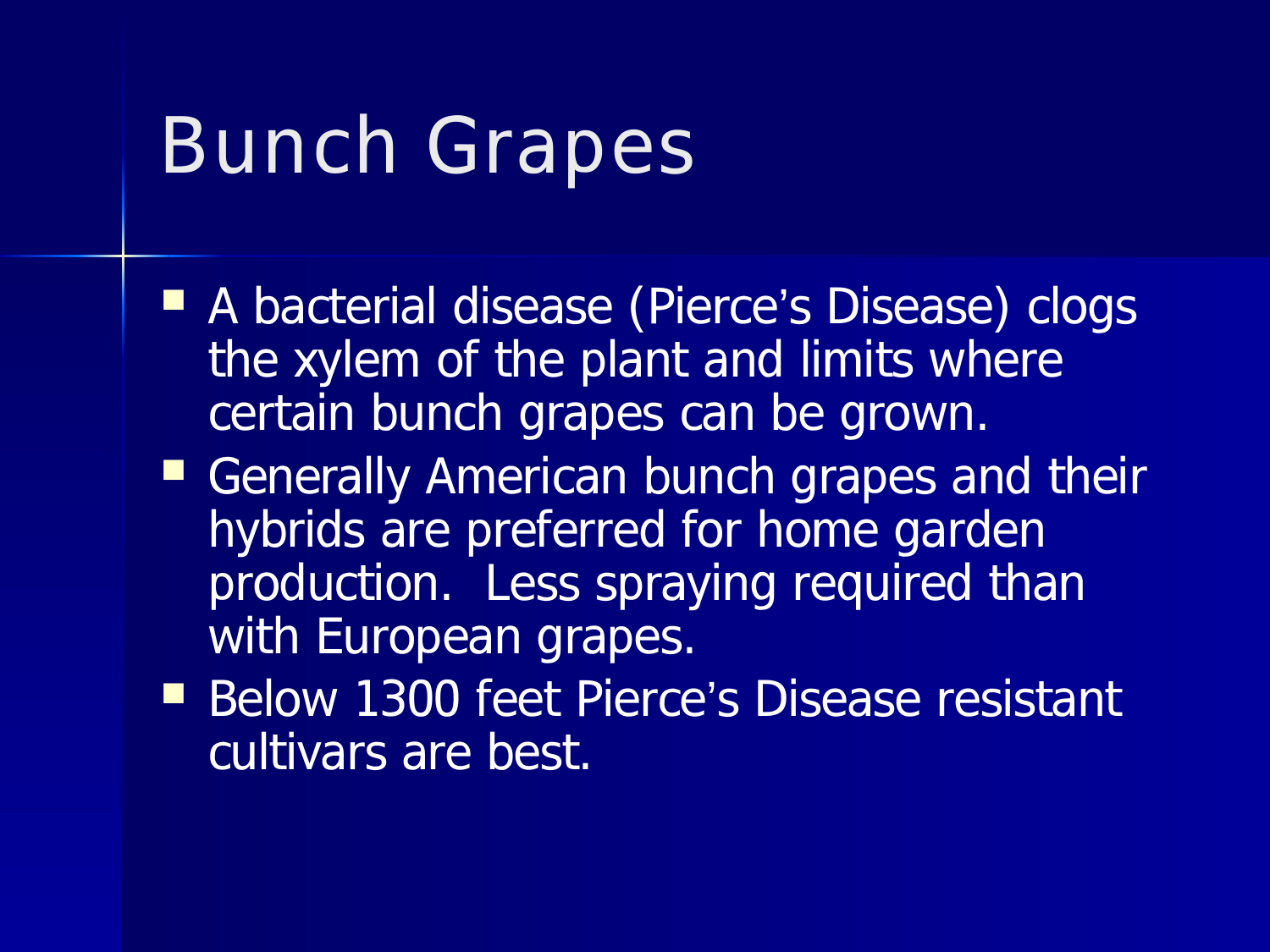

# Bunch Grapes
A bacterial disease (Pierce’s Disease) clogs the xylem of the plant and limits where certain bunch grapes can be grown.
Generally American bunch grapes and their hybrids are preferred for home garden production.  Less spraying required than with European grapes.
Below 1300 feet Pierce’s Disease resistant cultivars are best.